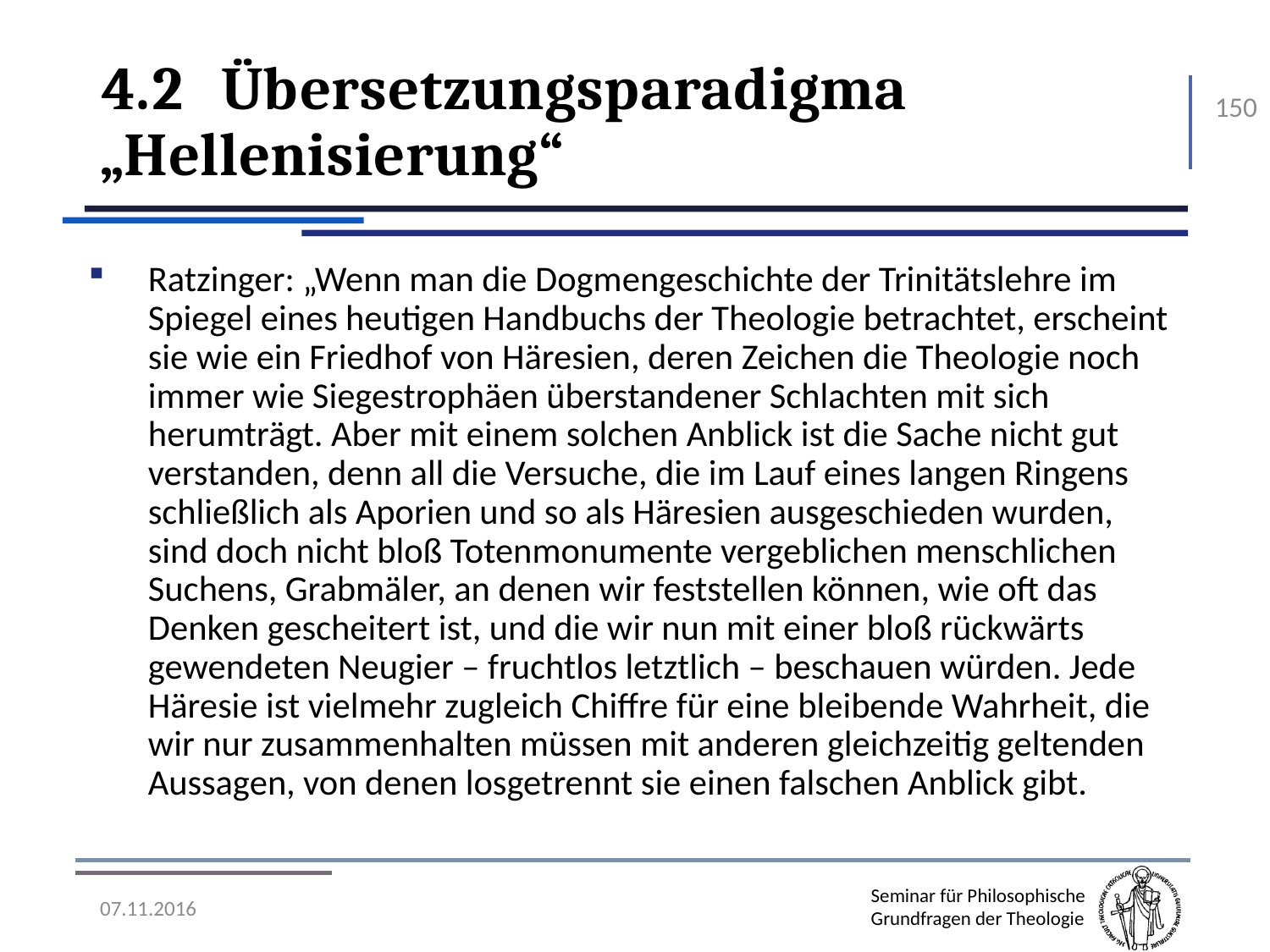

# 4.2	Übersetzungsparadigma „Hellenisierung“
150
Ratzinger: „Wenn man die Dogmengeschichte der Trinitätslehre im Spiegel eines heutigen Handbuchs der Theologie betrachtet, erscheint sie wie ein Friedhof von Häresien, deren Zeichen die Theologie noch immer wie Siegestrophäen überstandener Schlachten mit sich herumträgt. Aber mit einem solchen Anblick ist die Sache nicht gut verstanden, denn all die Versuche, die im Lauf eines langen Ringens schließlich als Aporien und so als Häresien ausgeschieden wurden, sind doch nicht bloß Totenmonumente vergeblichen menschlichen Suchens, Grabmäler, an denen wir feststellen können, wie oft das Denken gescheitert ist, und die wir nun mit einer bloß rückwärts gewendeten Neugier – fruchtlos letztlich – beschauen würden. Jede Häresie ist vielmehr zugleich Chiffre für eine bleibende Wahrheit, die wir nur zusammenhalten müssen mit anderen gleichzeitig geltenden Aussagen, von denen losgetrennt sie einen falschen Anblick gibt.
07.11.2016